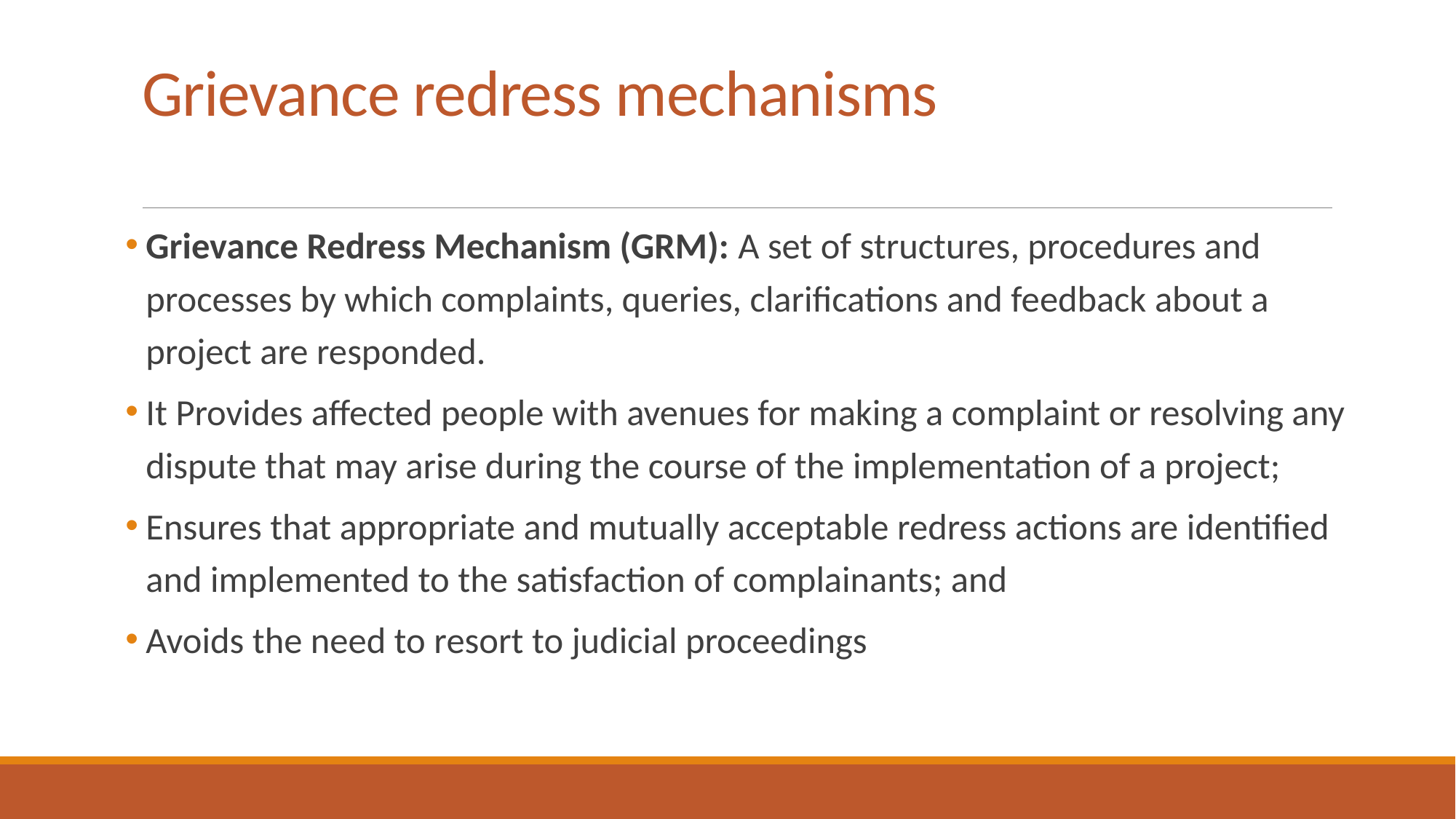

# Grievance redress mechanisms
Grievance Redress Mechanism (GRM): A set of structures, procedures and processes by which complaints, queries, clarifications and feedback about a project are responded.
It Provides affected people with avenues for making a complaint or resolving any dispute that may arise during the course of the implementation of a project;
Ensures that appropriate and mutually acceptable redress actions are identified and implemented to the satisfaction of complainants; and
Avoids the need to resort to judicial proceedings